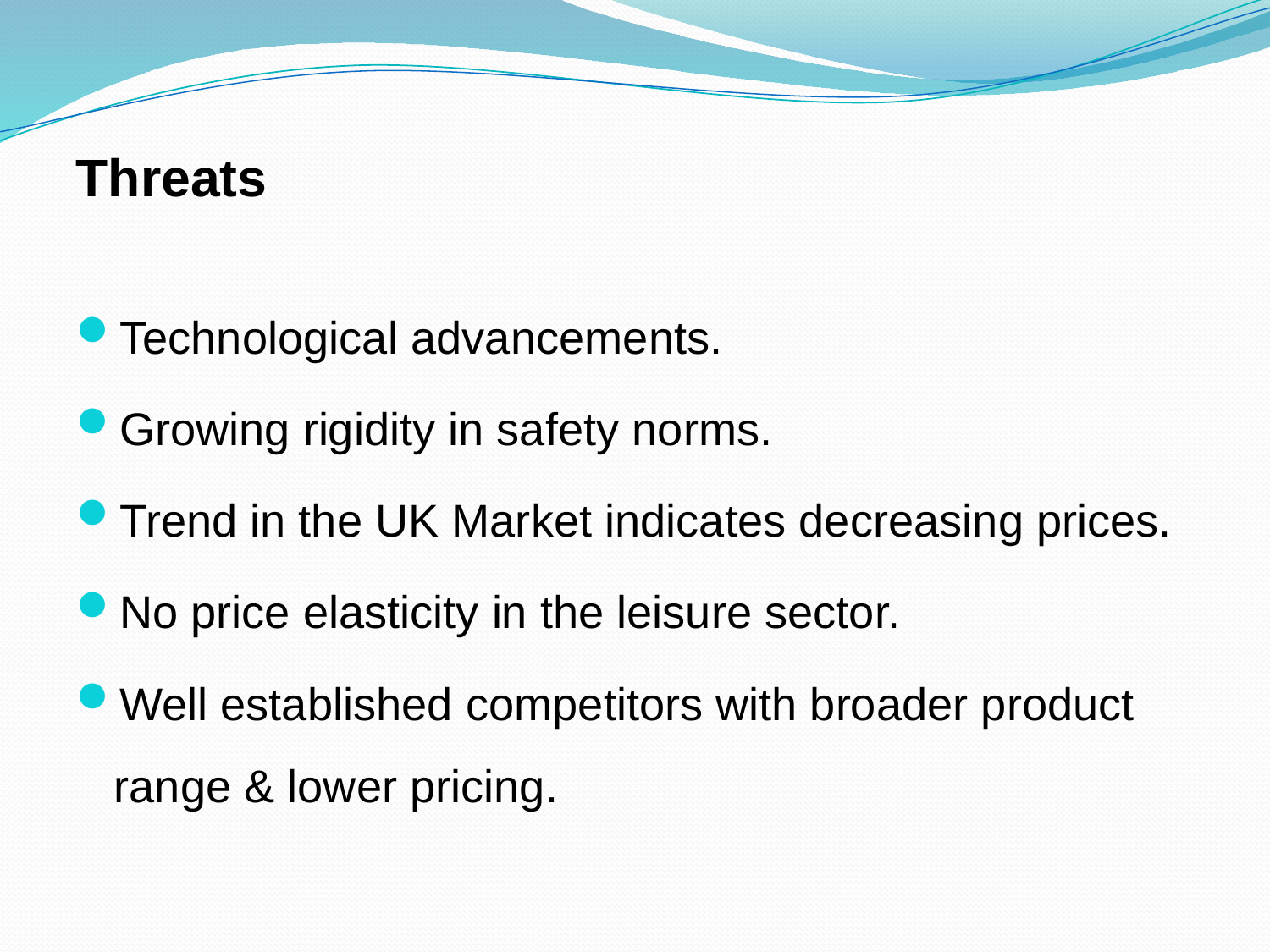

Threats

Technological advancements.
Growing rigidity in safety norms.
Trend in the UK Market indicates decreasing prices.
No price elasticity in the leisure sector.
Well established competitors with broader product range & lower pricing.